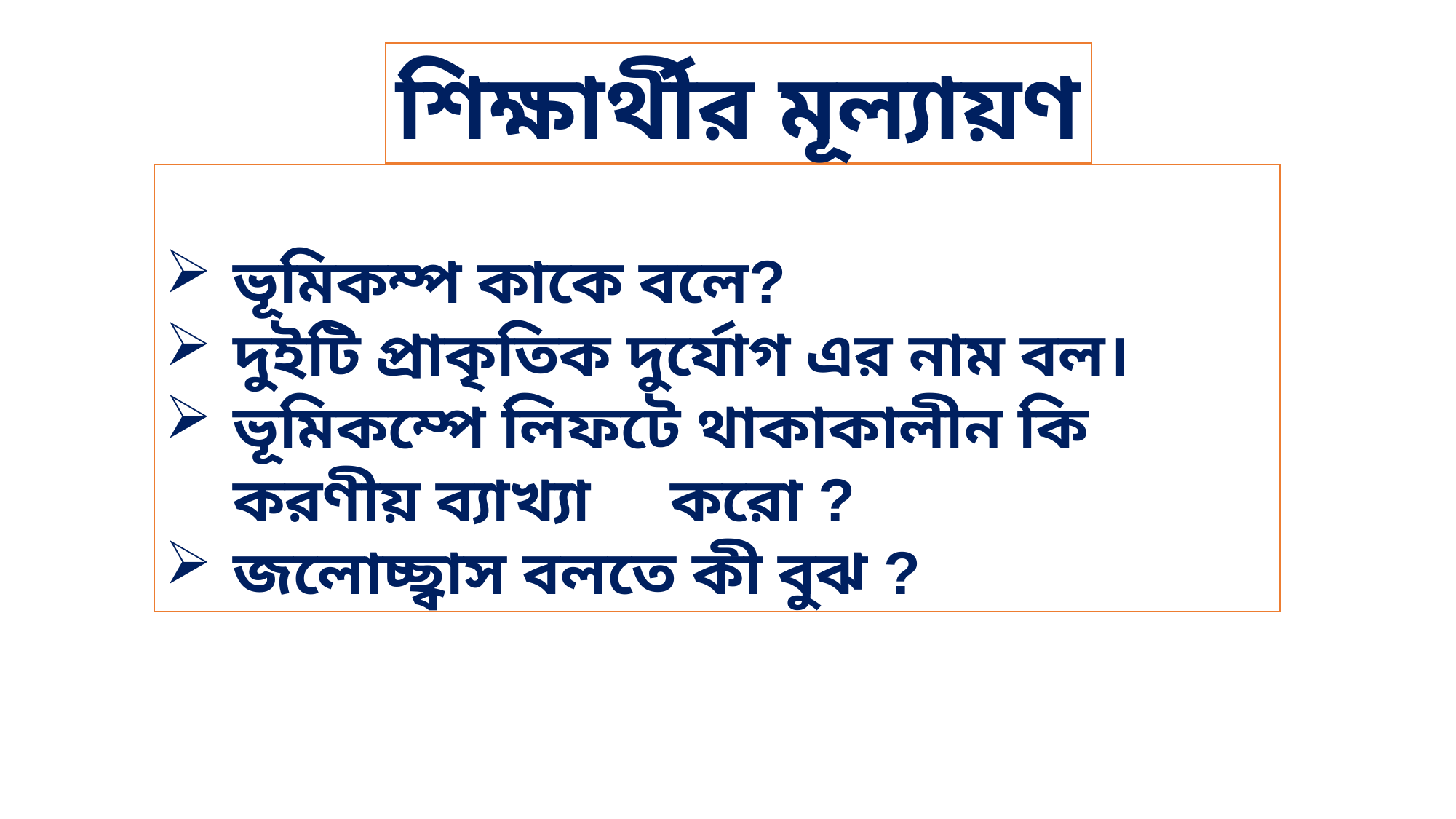

শিক্ষার্থীর মূল্যায়ণ

ভূমিকম্প কাকে বলে?
দুইটি প্রাকৃতিক দুর্যোগ এর নাম বল।
ভূমিকম্পে লিফটে থাকাকালীন কি করণীয় ব্যাখ্যা     করো ?
জলোচ্ছ্বাস বলতে কী বুঝ ?